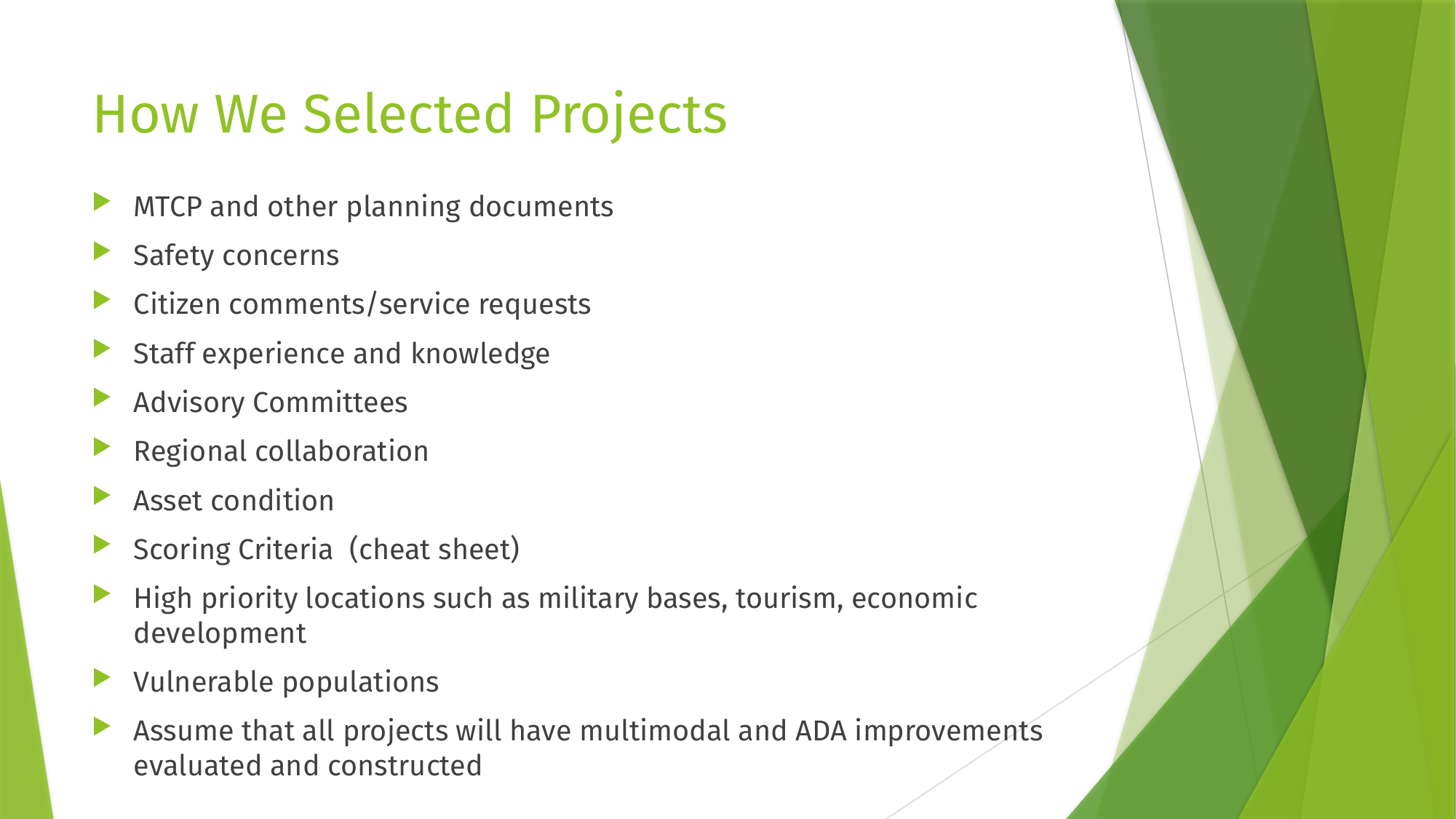

# How We Selected Projects
MTCP and other planning documents
Safety concerns
Citizen comments/service requests
Staff experience and knowledge
Advisory Committees
Regional collaboration
Asset condition
Scoring Criteria  (cheat sheet)
High priority locations such as military bases, tourism, economic development
Vulnerable populations
Assume that all projects will have multimodal and ADA improvements evaluated and constructed